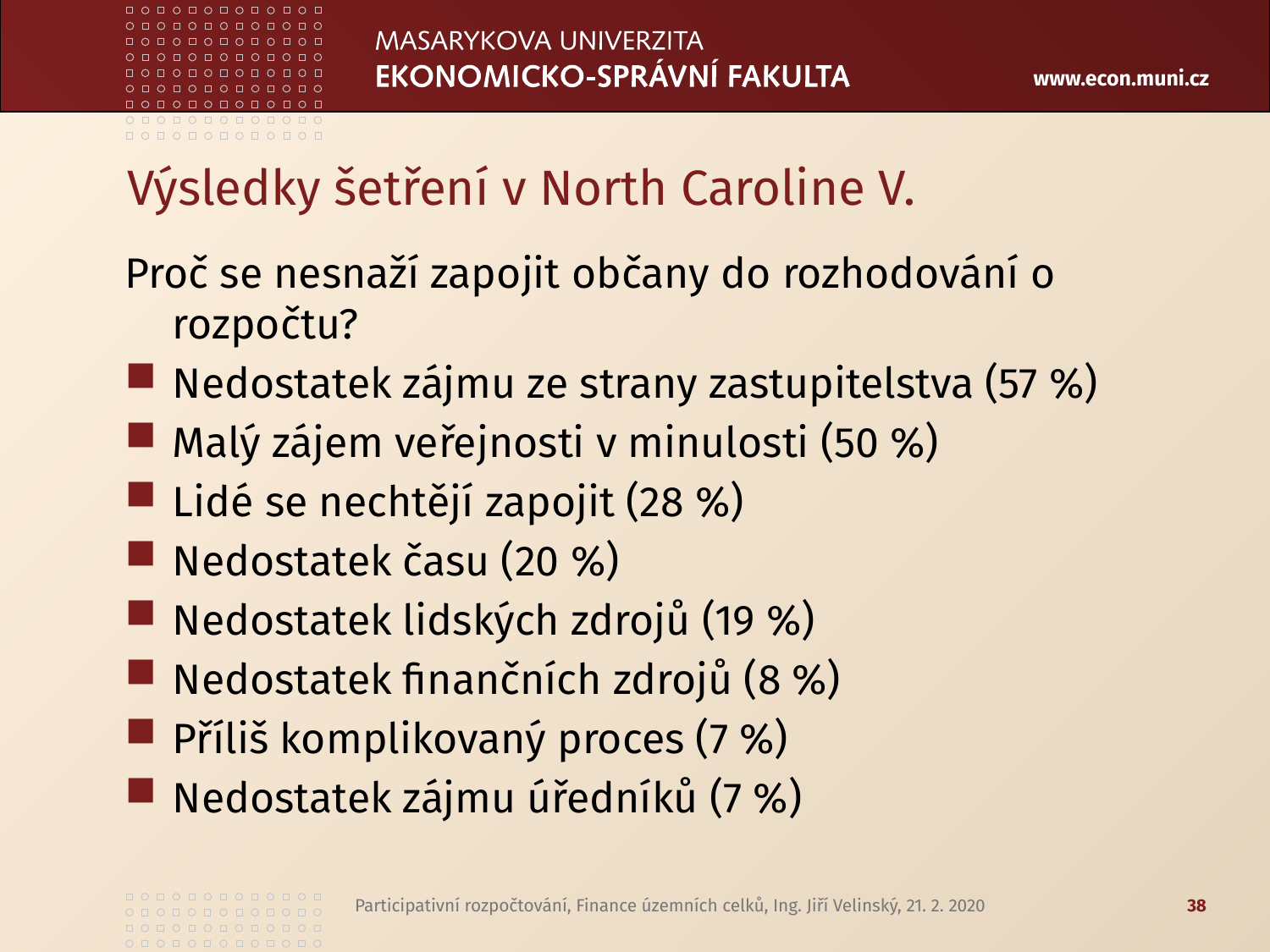

# Výsledky šetření v North Caroline V.
Proč se nesnaží zapojit občany do rozhodování o rozpočtu?
Nedostatek zájmu ze strany zastupitelstva (57 %)
Malý zájem veřejnosti v minulosti (50 %)
Lidé se nechtějí zapojit (28 %)
Nedostatek času (20 %)
Nedostatek lidských zdrojů (19 %)
Nedostatek finančních zdrojů (8 %)
Příliš komplikovaný proces (7 %)
Nedostatek zájmu úředníků (7 %)
Participativní rozpočtování, Finance územních celků, Ing. Jiří Velinský, 21. 2. 2020
38